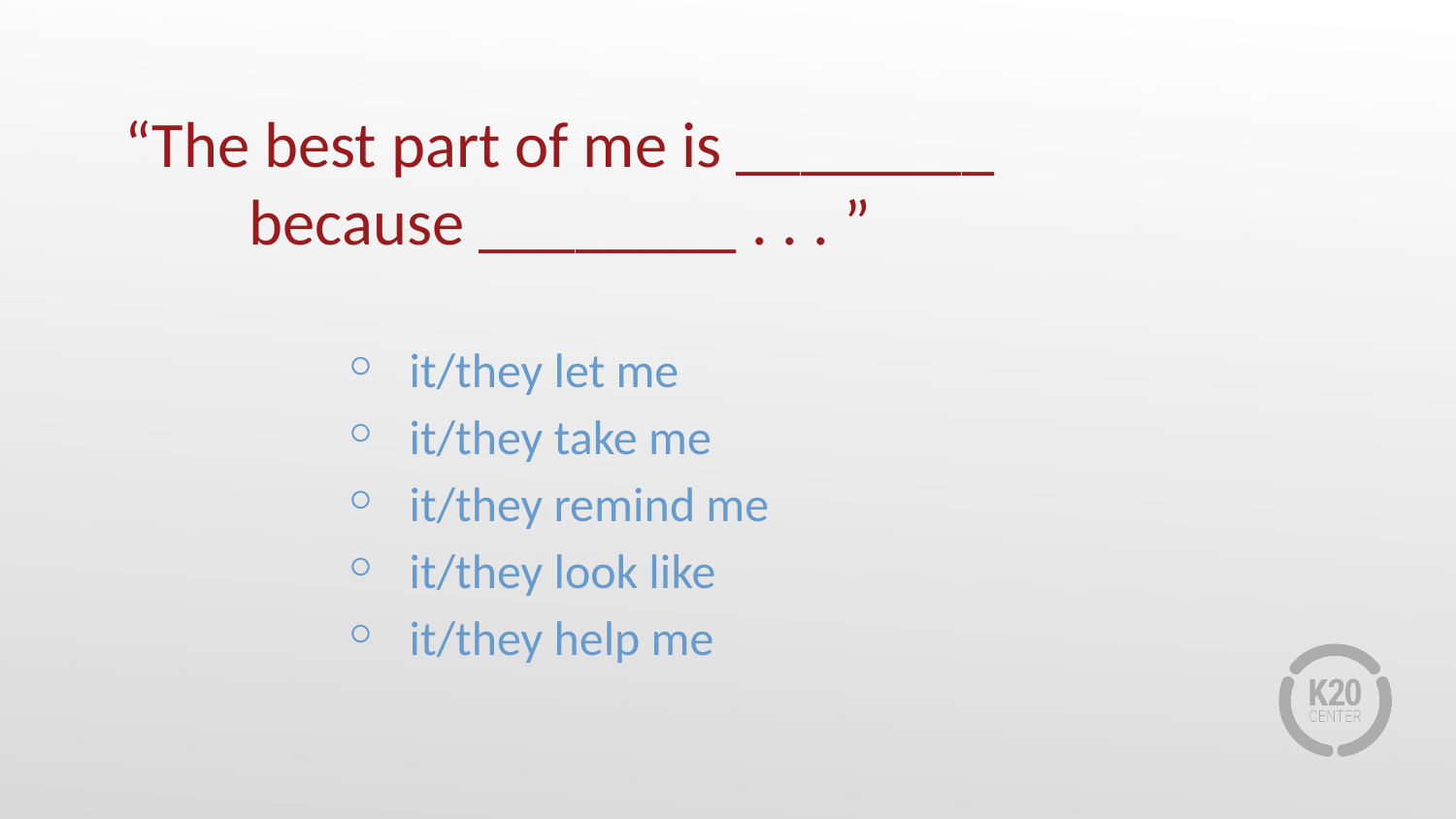

“The best part of me is ________ because ________ . . . ”
it/they let me
it/they take me
it/they remind me
it/they look like
it/they help me